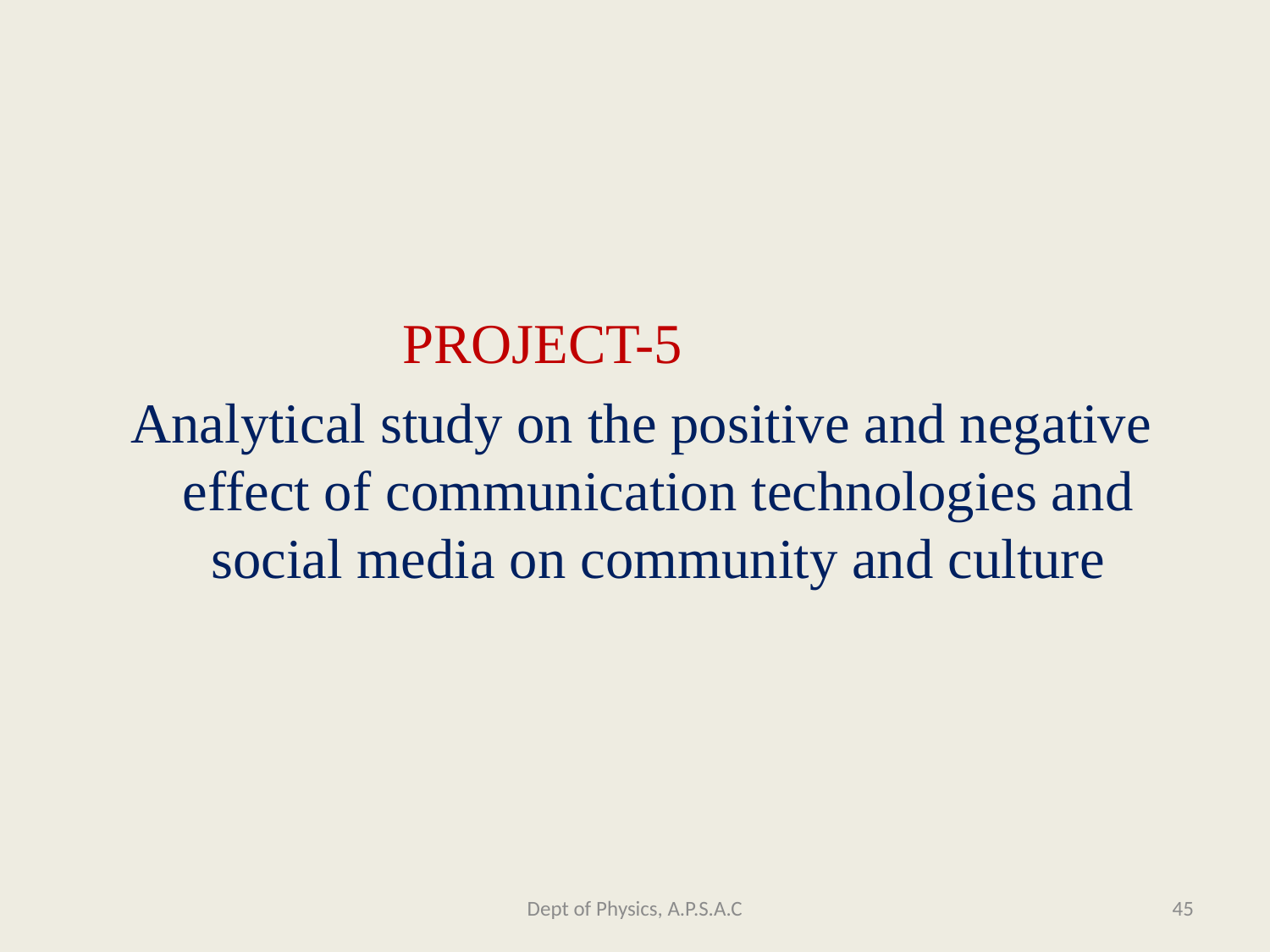

PROJECT-5
 Analytical study on the positive and negative effect of communication technologies and social media on community and culture
Dept of Physics, A.P.S.A.C
45